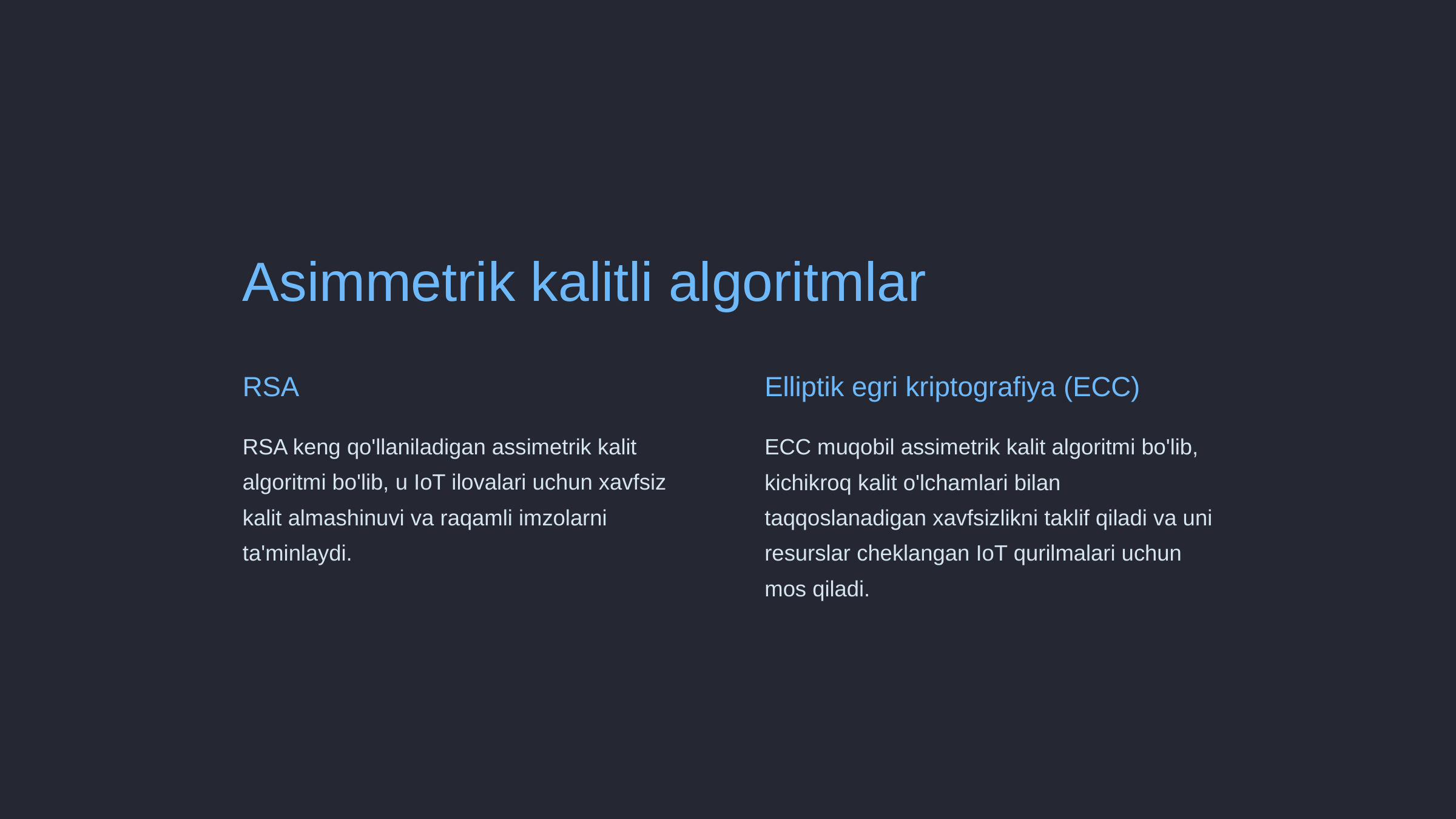

Asimmetrik kalitli algoritmlar
RSA
Elliptik egri kriptografiya (ECC)
RSA keng qo'llaniladigan assimetrik kalit algoritmi bo'lib, u IoT ilovalari uchun xavfsiz kalit almashinuvi va raqamli imzolarni ta'minlaydi.
ECC muqobil assimetrik kalit algoritmi bo'lib, kichikroq kalit o'lchamlari bilan taqqoslanadigan xavfsizlikni taklif qiladi va uni resurslar cheklangan IoT qurilmalari uchun mos qiladi.